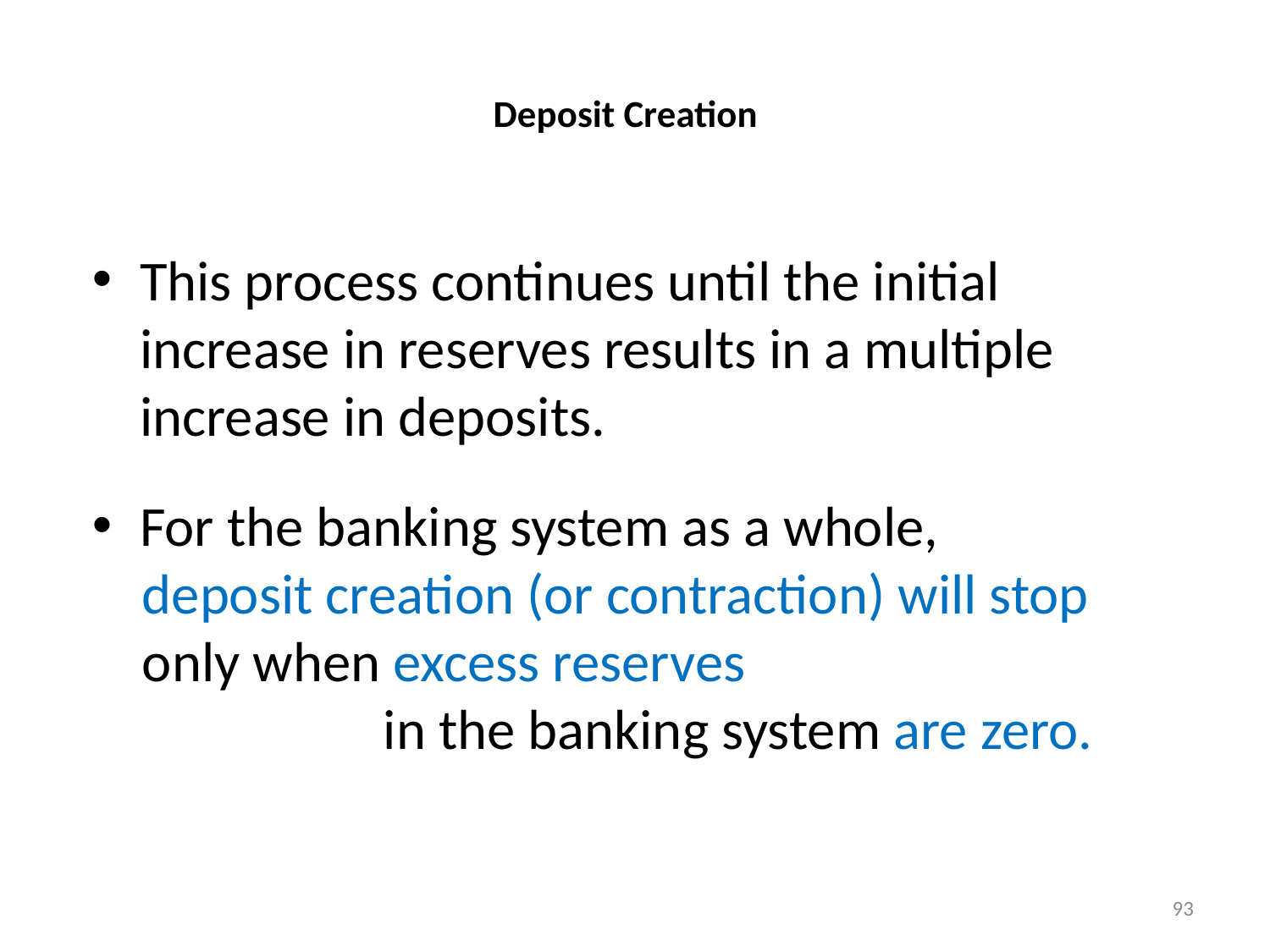

# Deposit Creation
This process continues until the initial increase in reserves results in a multiple increase in deposits.
For the banking system as a whole,
deposit creation (or contraction) will stop only when excess reserves                                                      in the banking system are zero.
93